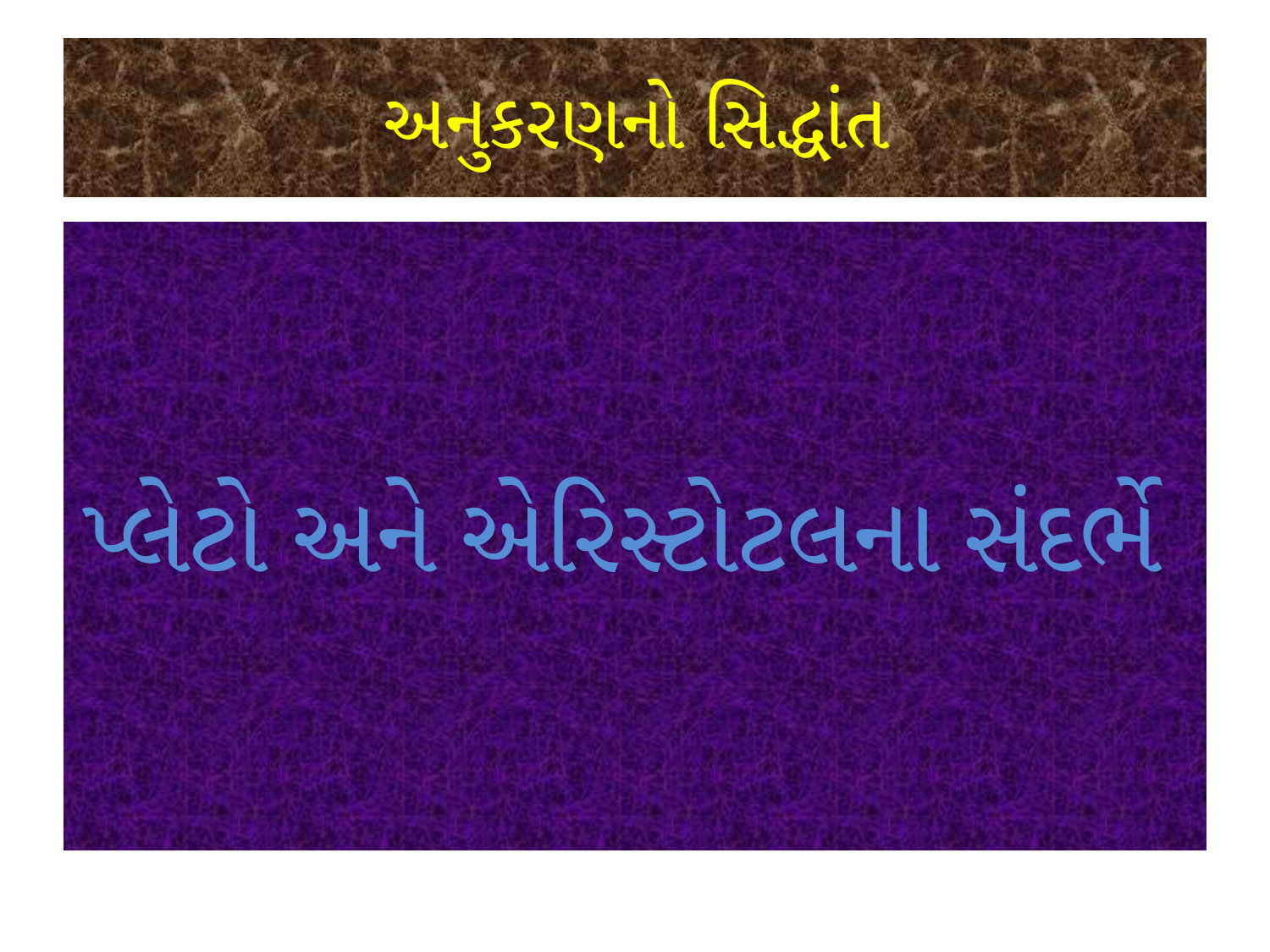

# અનુકરણનો સિદ્ધાંત

પ્લેટો અને એરિસ્ટોટલના સંદર્ભે